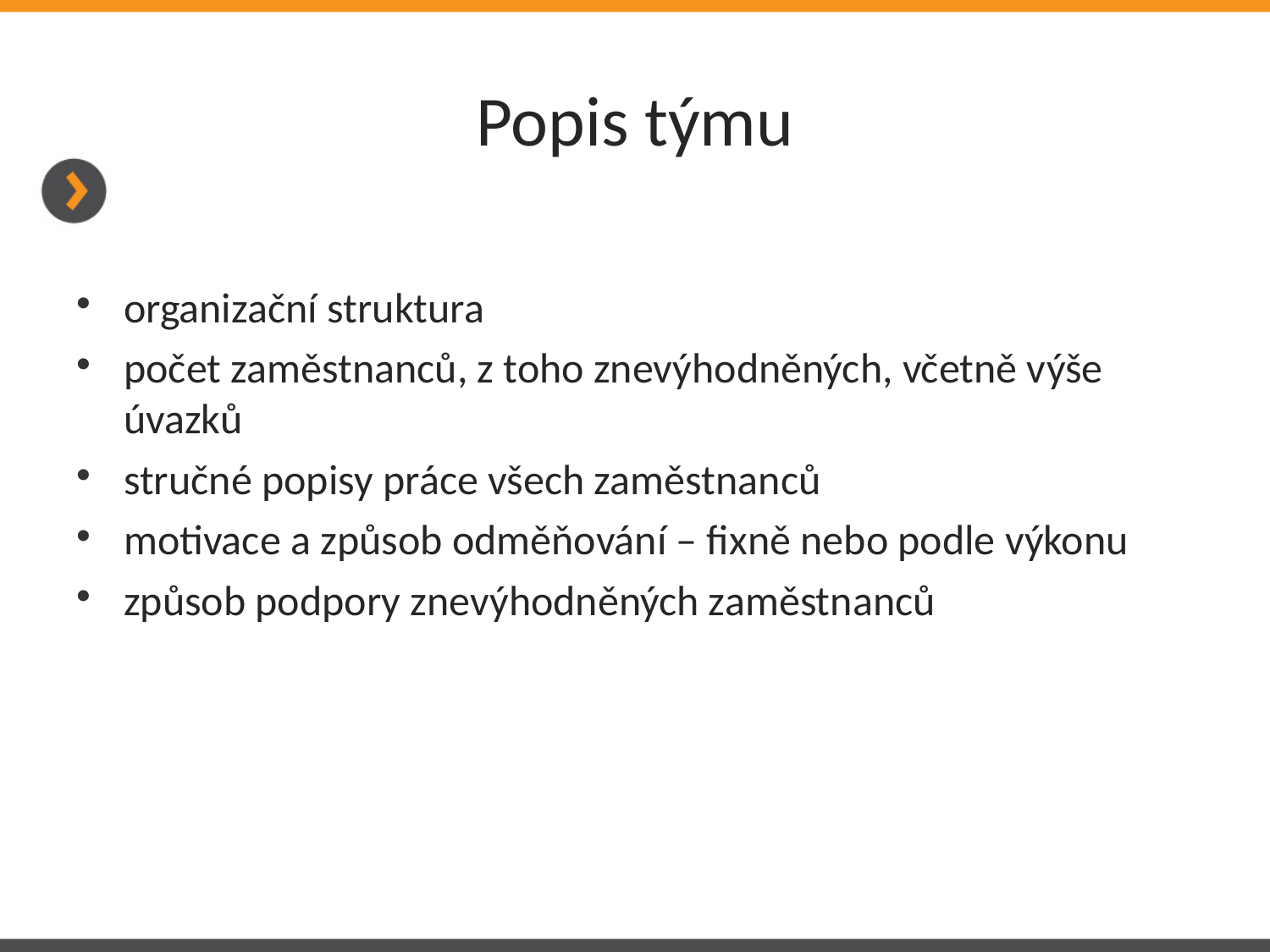

# Popis týmu

organizační struktura
počet zaměstnanců, z toho znevýhodněných, včetně výše úvazků
stručné popisy práce všech zaměstnanců
motivace a způsob odměňování – fixně nebo podle výkonu
způsob podpory znevýhodněných zaměstnanců